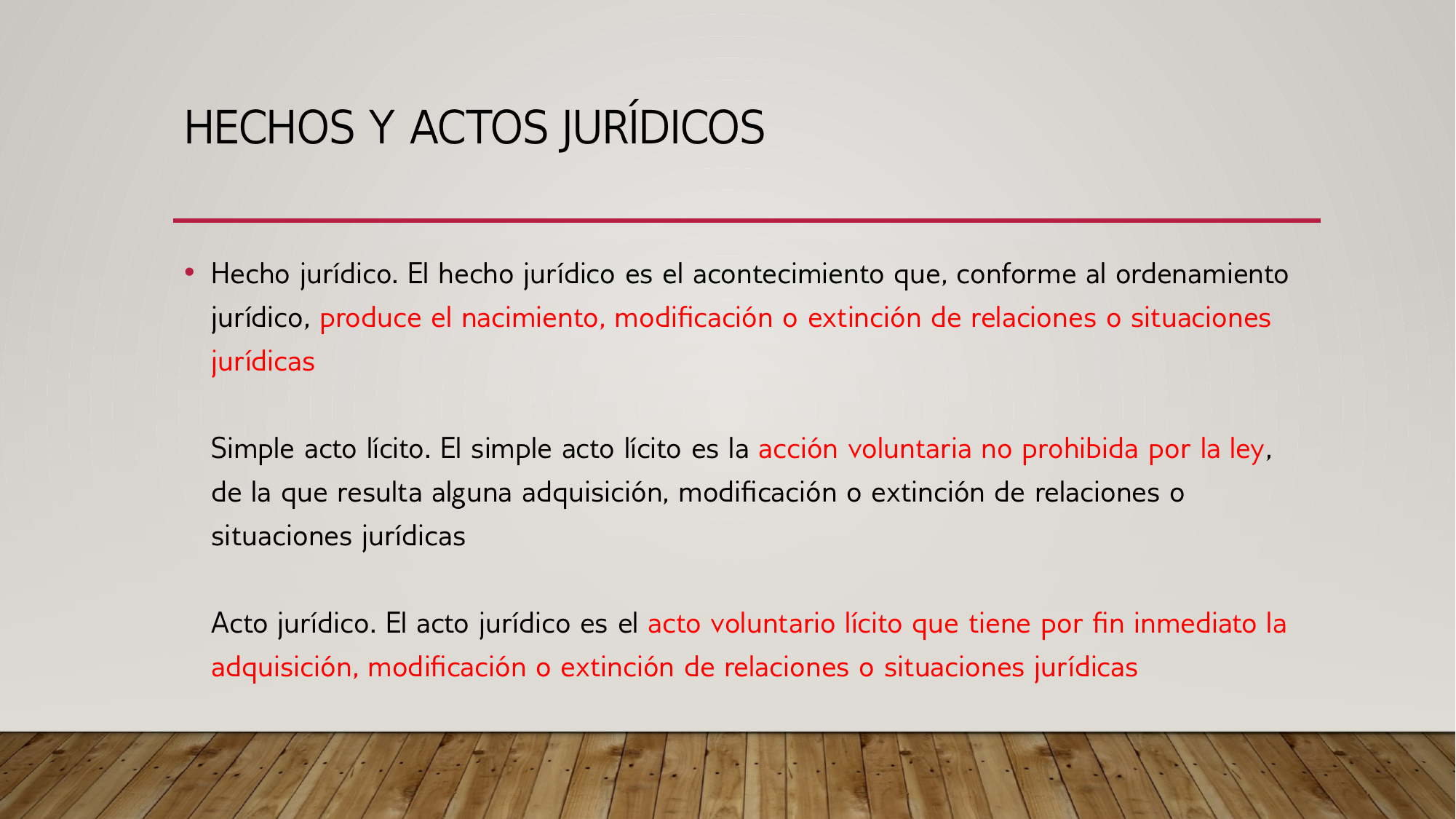

# Hechos y actos jurídicos
Hecho jurídico. El hecho jurídico es el acontecimiento que, conforme al ordenamiento jurídico, produce el nacimiento, modificación o extinción de relaciones o situaciones jurídicas
Simple acto lícito. El simple acto lícito es la acción voluntaria no prohibida por la ley, de la que resulta alguna adquisición, modificación o extinción de relaciones o situaciones jurídicas
Acto jurídico. El acto jurídico es el acto voluntario lícito que tiene por fin inmediato la adquisición, modificación o extinción de relaciones o situaciones jurídicas